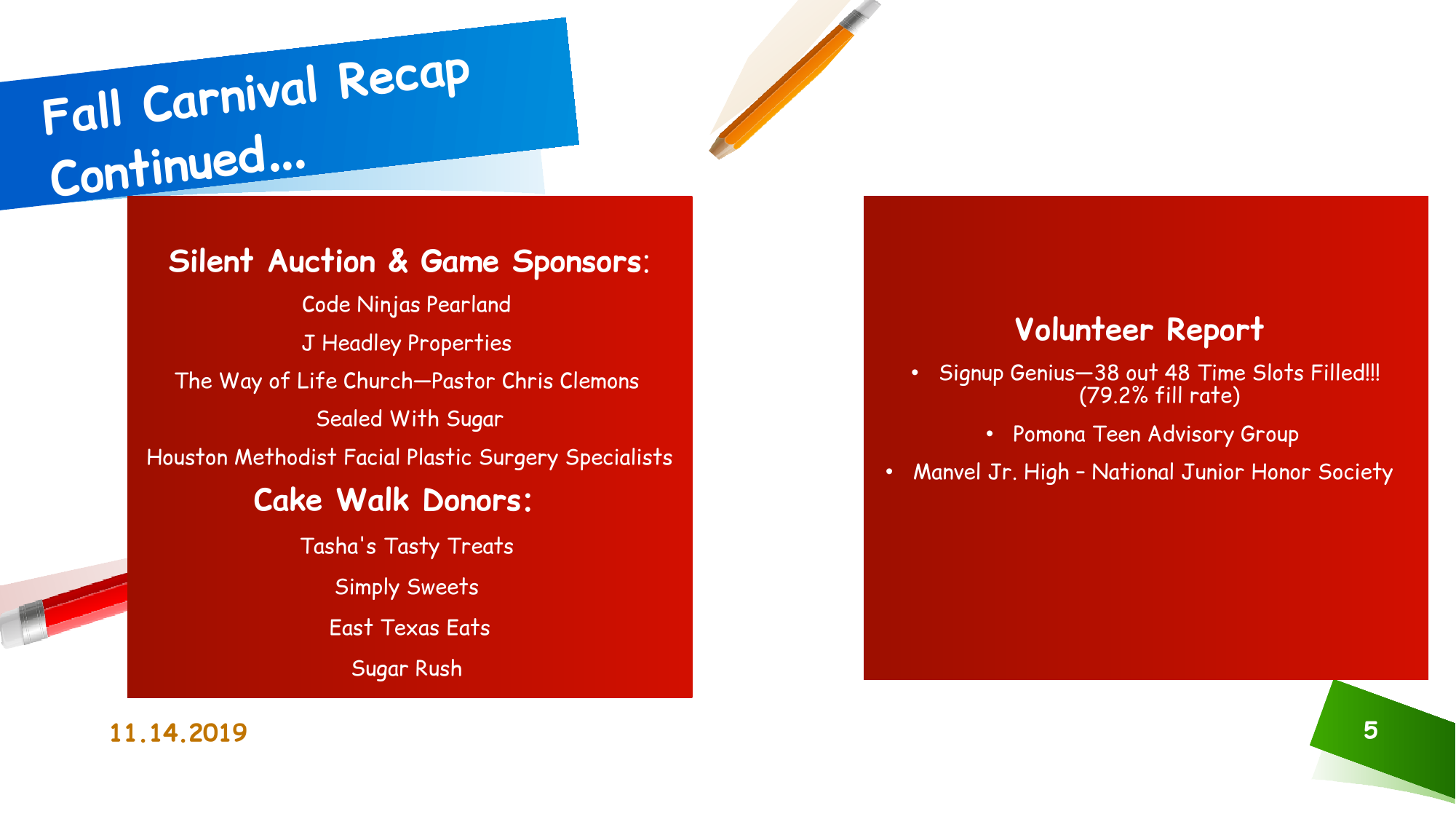

# Fall Carnival Recap Continued…

Silent Auction & Game Sponsors:
Code Ninjas Pearland
J Headley Properties
The Way of Life Church—Pastor Chris Clemons
Sealed With Sugar
Houston Methodist Facial Plastic Surgery Specialists
Cake Walk Donors:
Tasha's Tasty Treats
Simply Sweets
East Texas Eats
Sugar Rush

Volunteer Report
Signup Genius—38 out 48 Time Slots Filled!!! (79.2% fill rate)
Pomona Teen Advisory Group
Manvel Jr. High – National Junior Honor Society

11.14.2019
5